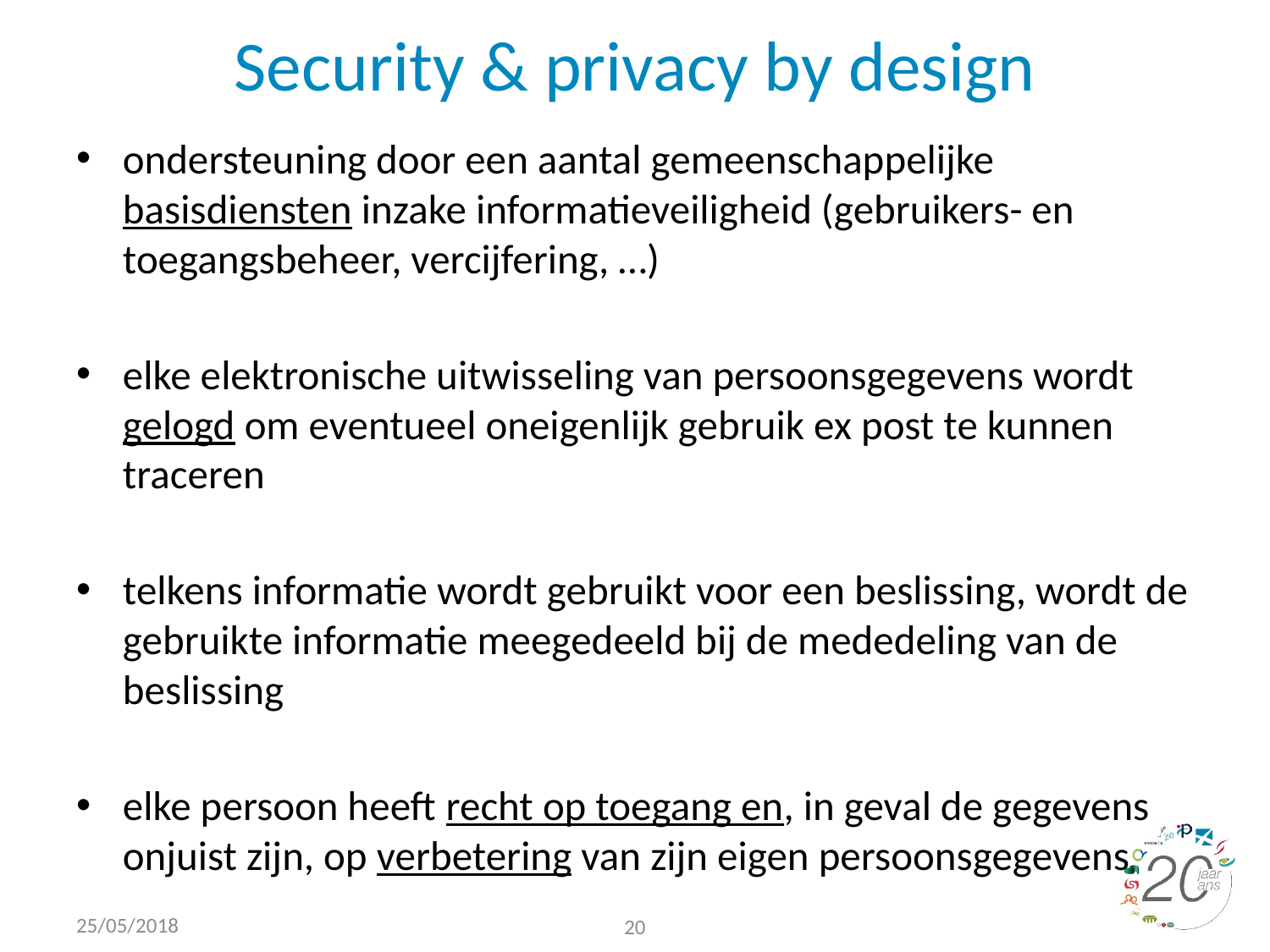

# Security & privacy by design
ondersteuning door een aantal gemeenschappelijke basisdiensten inzake informatieveiligheid (gebruikers- en toegangsbeheer, vercijfering, …)

elke elektronische uitwisseling van persoonsgegevens wordt gelogd om eventueel oneigenlijk gebruik ex post te kunnen traceren

telkens informatie wordt gebruikt voor een beslissing, wordt de gebruikte informatie meegedeeld bij de mededeling van de beslissing

elke persoon heeft recht op toegang en, in geval de gegevens onjuist zijn, op verbetering van zijn eigen persoonsgegevens

25/05/2018